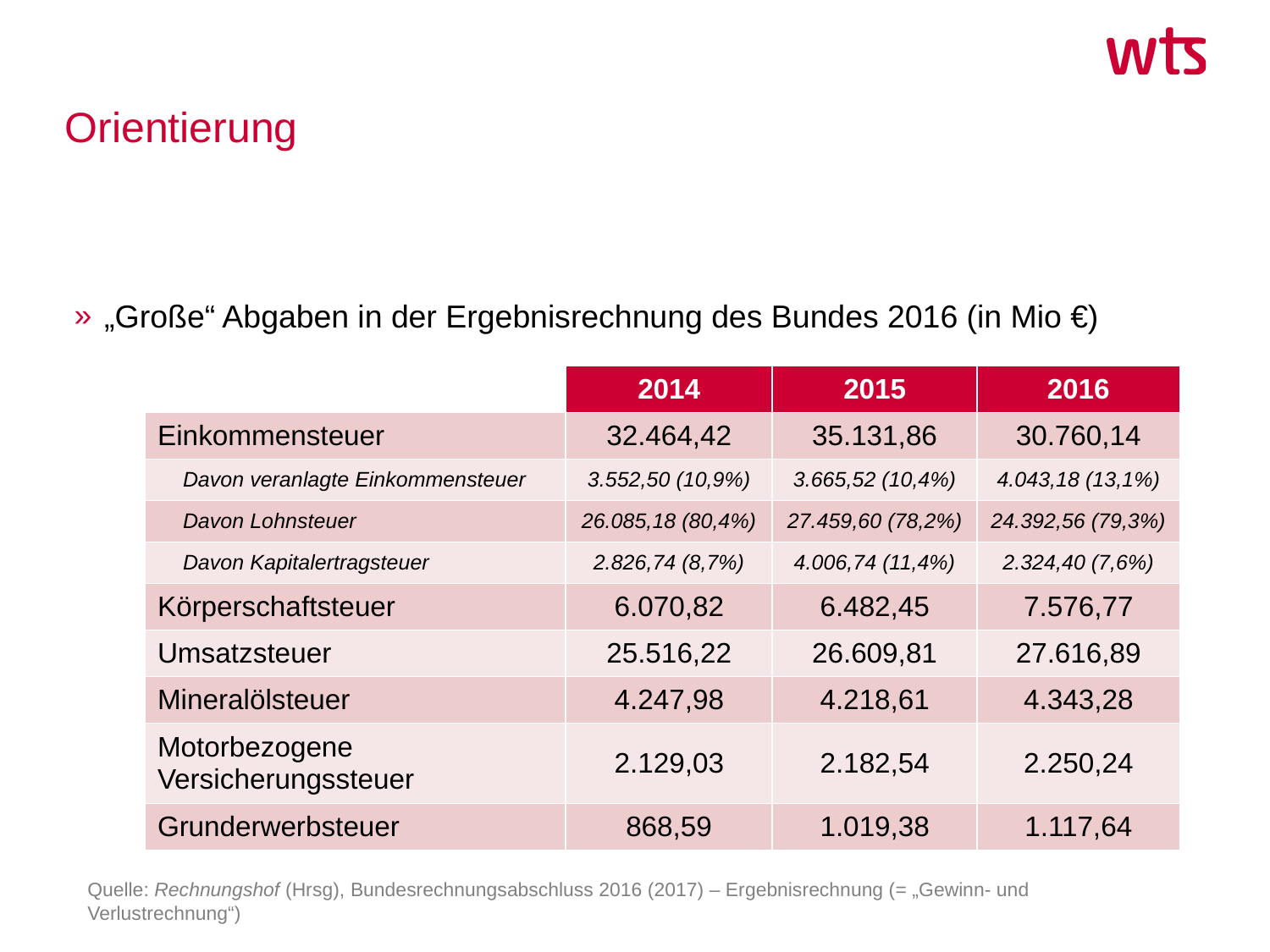

# Orientierung
„Große“ Abgaben in der Ergebnisrechnung des Bundes 2016 (in Mio €)
|  | 2014 | 2015 | 2016 |
| --- | --- | --- | --- |
| Einkommensteuer | 32.464,42 | 35.131,86 | 30.760,14 |
| Davon veranlagte Einkommensteuer | 3.552,50 (10,9%) | 3.665,52 (10,4%) | 4.043,18 (13,1%) |
| Davon Lohnsteuer | 26.085,18 (80,4%) | 27.459,60 (78,2%) | 24.392,56 (79,3%) |
| Davon Kapitalertragsteuer | 2.826,74 (8,7%) | 4.006,74 (11,4%) | 2.324,40 (7,6%) |
| Körperschaftsteuer | 6.070,82 | 6.482,45 | 7.576,77 |
| Umsatzsteuer | 25.516,22 | 26.609,81 | 27.616,89 |
| Mineralölsteuer | 4.247,98 | 4.218,61 | 4.343,28 |
| Motorbezogene Versicherungssteuer | 2.129,03 | 2.182,54 | 2.250,24 |
| Grunderwerbsteuer | 868,59 | 1.019,38 | 1.117,64 |
Quelle: Rechnungshof (Hrsg), Bundesrechnungsabschluss 2016 (2017) – Ergebnisrechnung (= „Gewinn- und Verlustrechnung“)